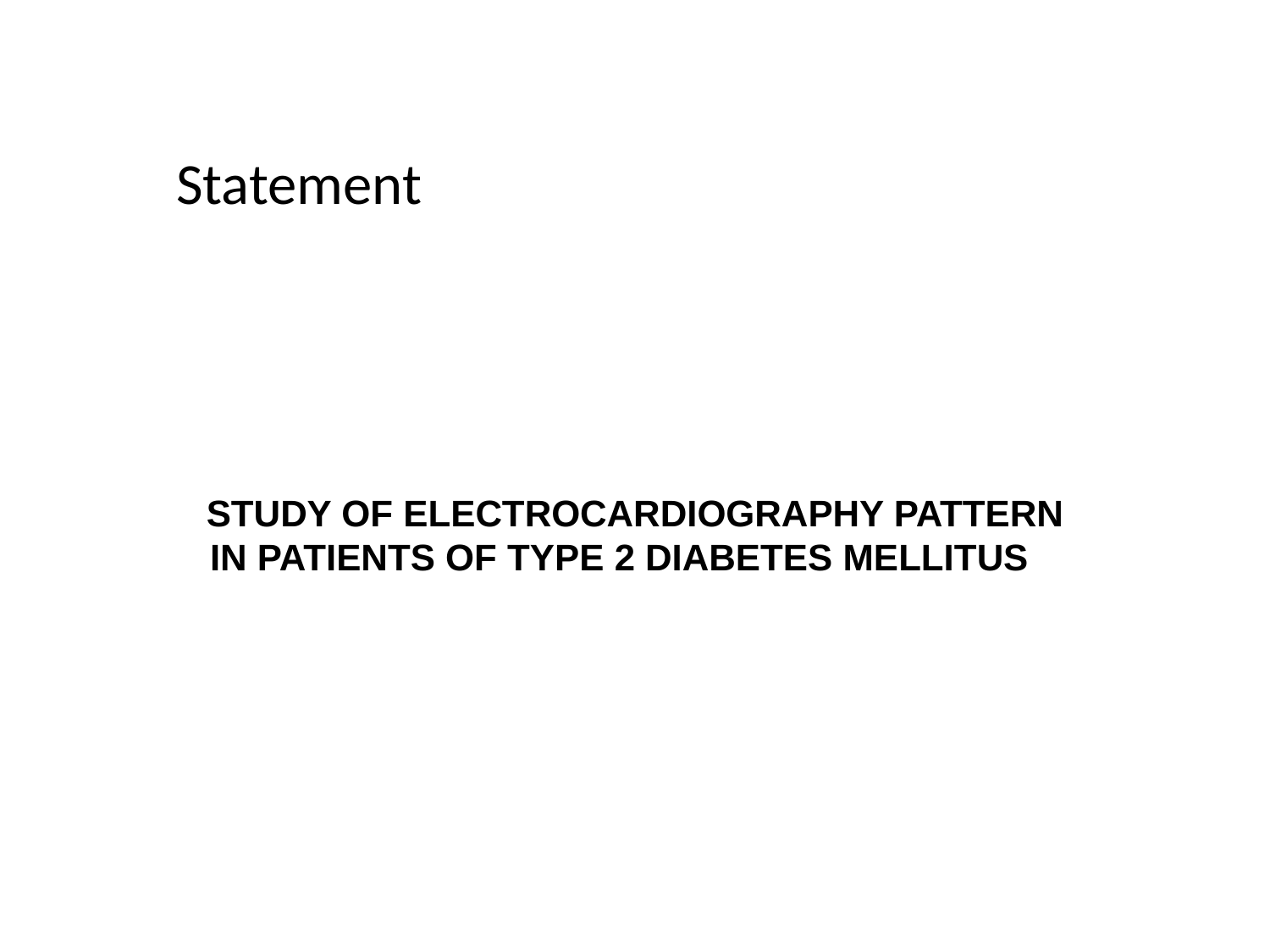

Statement
# STUDY OF ELECTROCARDIOGRAPHY PATTERN IN PATIENTS OF TYPE 2 DIABETES MELLITUS